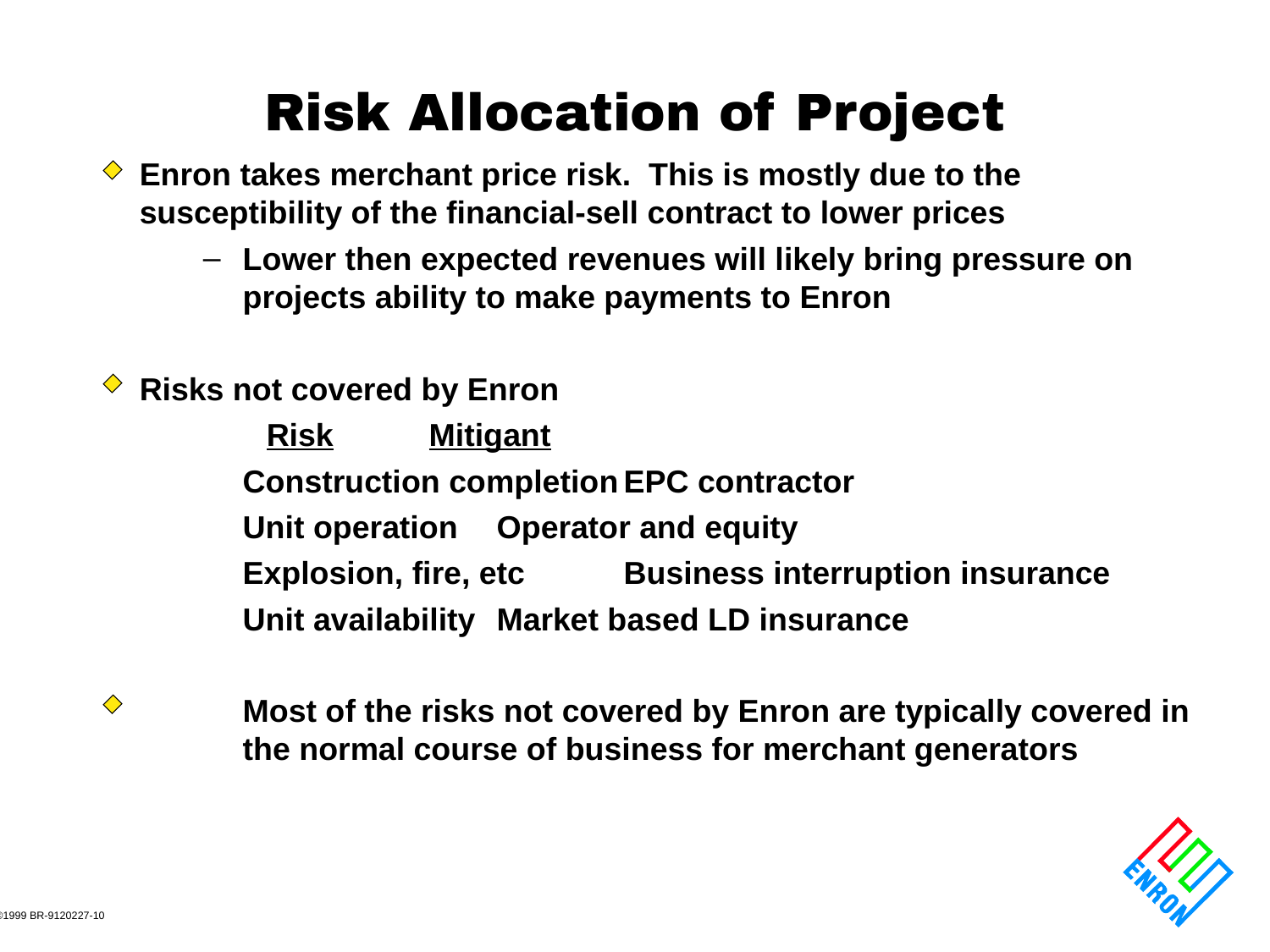

# Risk Allocation of Project
Enron takes merchant price risk.  This is mostly due to the susceptibility of the financial-sell contract to lower prices
Lower then expected revenues will likely bring pressure on projects ability to make payments to Enron

Risks not covered by Enron
	Risk	    Mitigant
	Construction completion	EPC contractor
	Unit operation	Operator and equity
	Explosion, fire, etc	Business interruption insurance
	Unit availability	Market based LD insurance

Most of the risks not covered by Enron are typically covered in the normal course of business for merchant generators